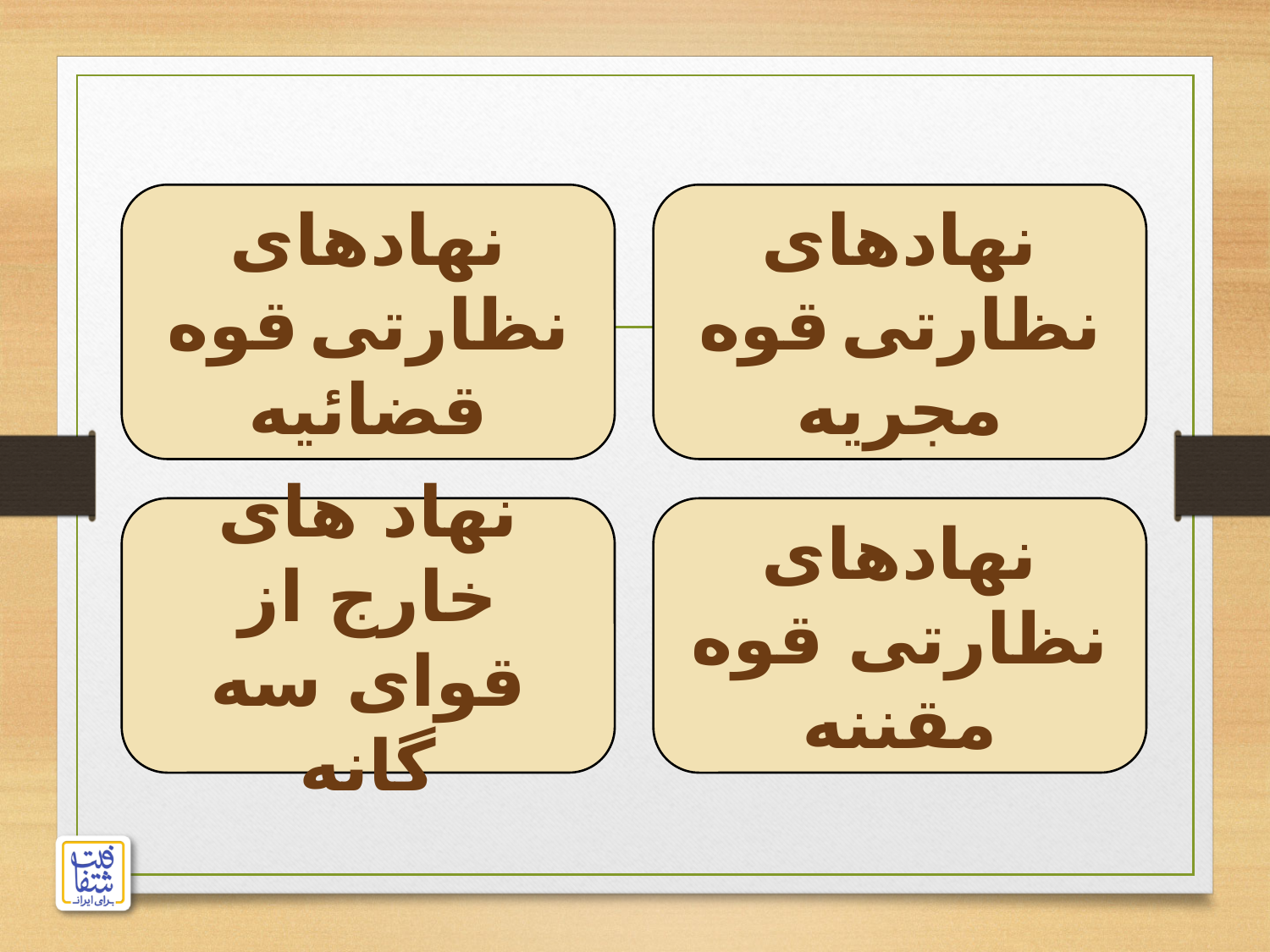

نهادهای نظارتی قوه قضائیه
نهادهای نظارتی قوه مجریه
نهاد های خارج از قوای سه گانه
نهادهای نظارتی قوه مقننه